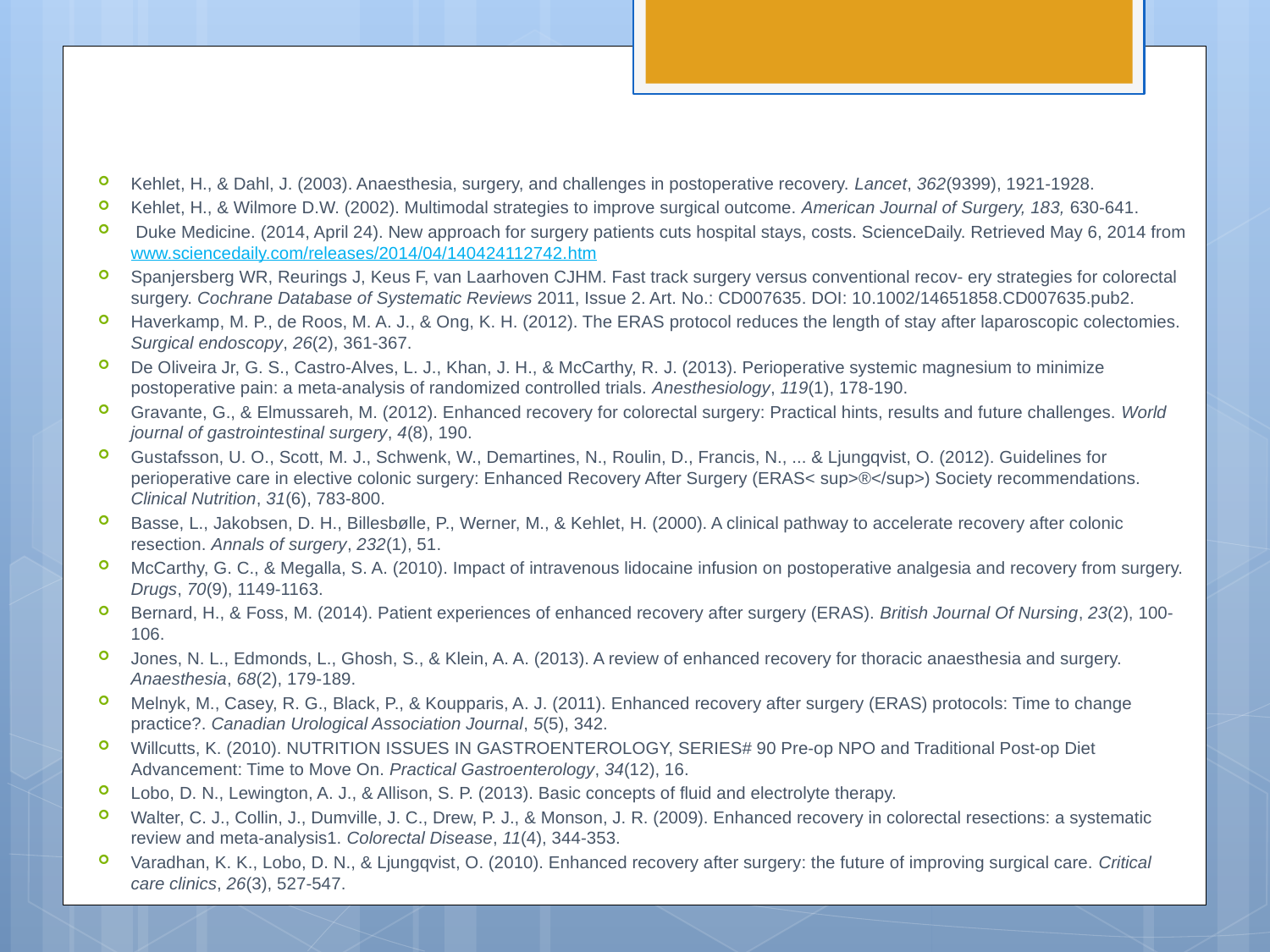

Kehlet, H., & Dahl, J. (2003). Anaesthesia, surgery, and challenges in postoperative recovery. Lancet, 362(9399), 1921-1928.
Kehlet, H., & Wilmore D.W. (2002). Multimodal strategies to improve surgical outcome. American Journal of Surgery, 183, 630-641.
 Duke Medicine. (2014, April 24). New approach for surgery patients cuts hospital stays, costs. ScienceDaily. Retrieved May 6, 2014 from www.sciencedaily.com/releases/2014/04/140424112742.htm
Spanjersberg WR, Reurings J, Keus F, van Laarhoven CJHM. Fast track surgery versus conventional recov- ery strategies for colorectal surgery. Cochrane Database of Systematic Reviews 2011, Issue 2. Art. No.: CD007635. DOI: 10.1002/14651858.CD007635.pub2.
Haverkamp, M. P., de Roos, M. A. J., & Ong, K. H. (2012). The ERAS protocol reduces the length of stay after laparoscopic colectomies. Surgical endoscopy, 26(2), 361-367.
De Oliveira Jr, G. S., Castro-Alves, L. J., Khan, J. H., & McCarthy, R. J. (2013). Perioperative systemic magnesium to minimize postoperative pain: a meta-analysis of randomized controlled trials. Anesthesiology, 119(1), 178-190.
Gravante, G., & Elmussareh, M. (2012). Enhanced recovery for colorectal surgery: Practical hints, results and future challenges. World journal of gastrointestinal surgery, 4(8), 190.
Gustafsson, U. O., Scott, M. J., Schwenk, W., Demartines, N., Roulin, D., Francis, N., ... & Ljungqvist, O. (2012). Guidelines for perioperative care in elective colonic surgery: Enhanced Recovery After Surgery (ERAS< sup>®</sup>) Society recommendations. Clinical Nutrition, 31(6), 783-800.
Basse, L., Jakobsen, D. H., Billesbølle, P., Werner, M., & Kehlet, H. (2000). A clinical pathway to accelerate recovery after colonic resection. Annals of surgery, 232(1), 51.
McCarthy, G. C., & Megalla, S. A. (2010). Impact of intravenous lidocaine infusion on postoperative analgesia and recovery from surgery. Drugs, 70(9), 1149-1163.
Bernard, H., & Foss, M. (2014). Patient experiences of enhanced recovery after surgery (ERAS). British Journal Of Nursing, 23(2), 100-106.
Jones, N. L., Edmonds, L., Ghosh, S., & Klein, A. A. (2013). A review of enhanced recovery for thoracic anaesthesia and surgery. Anaesthesia, 68(2), 179-189.
Melnyk, M., Casey, R. G., Black, P., & Koupparis, A. J. (2011). Enhanced recovery after surgery (ERAS) protocols: Time to change practice?. Canadian Urological Association Journal, 5(5), 342.
Willcutts, K. (2010). NUTRITION ISSUES IN GASTROENTEROLOGY, SERIES# 90 Pre-op NPO and Traditional Post-op Diet Advancement: Time to Move On. Practical Gastroenterology, 34(12), 16.
Lobo, D. N., Lewington, A. J., & Allison, S. P. (2013). Basic concepts of fluid and electrolyte therapy.
Walter, C. J., Collin, J., Dumville, J. C., Drew, P. J., & Monson, J. R. (2009). Enhanced recovery in colorectal resections: a systematic review and meta‐analysis1. Colorectal Disease, 11(4), 344-353.
Varadhan, K. K., Lobo, D. N., & Ljungqvist, O. (2010). Enhanced recovery after surgery: the future of improving surgical care. Critical care clinics, 26(3), 527-547.